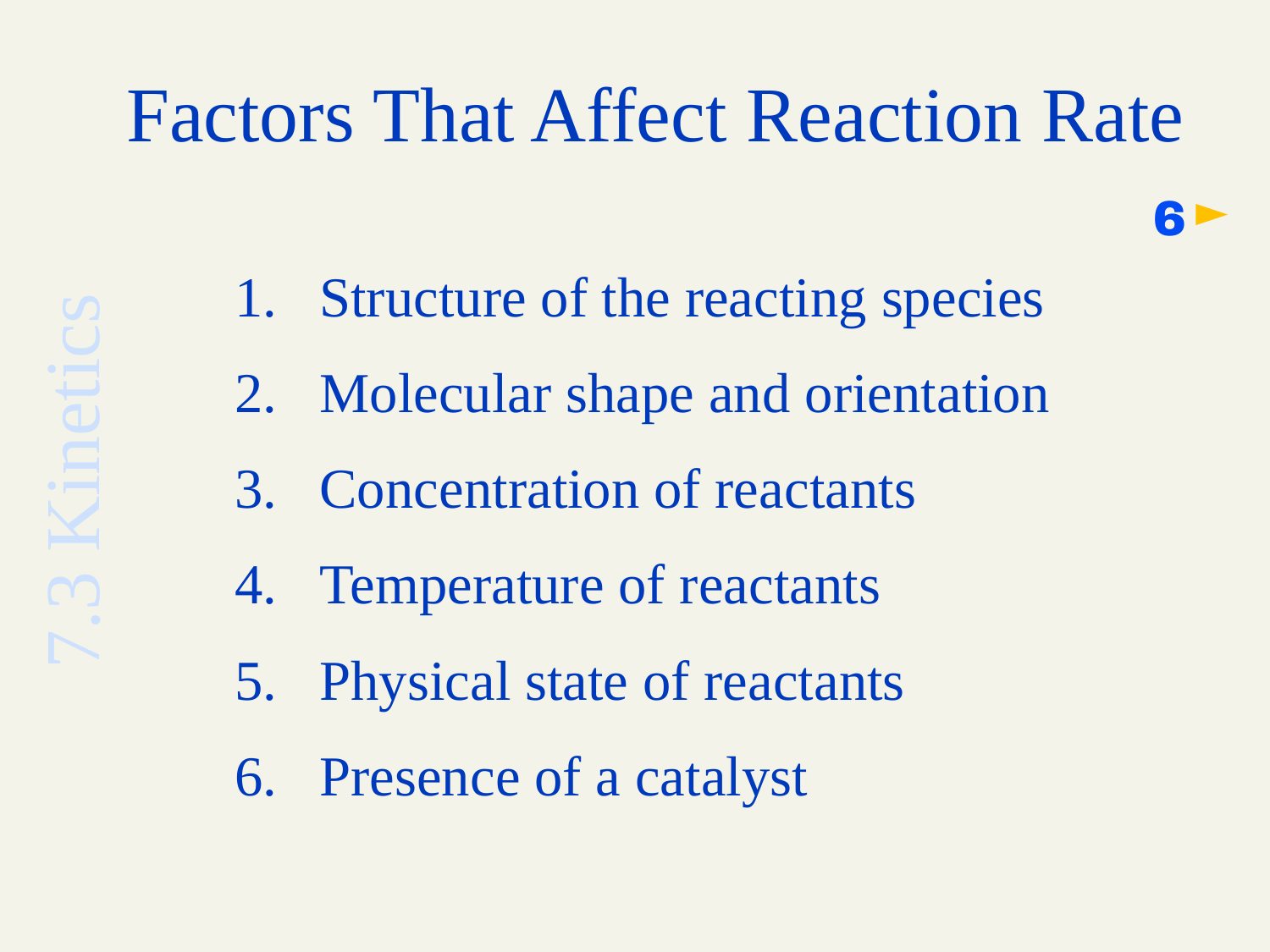

# Factors That Affect Reaction Rate
6

Structure of the reacting species
Molecular shape and orientation
Concentration of reactants
Temperature of reactants
Physical state of reactants
Presence of a catalyst
7.3 Kinetics